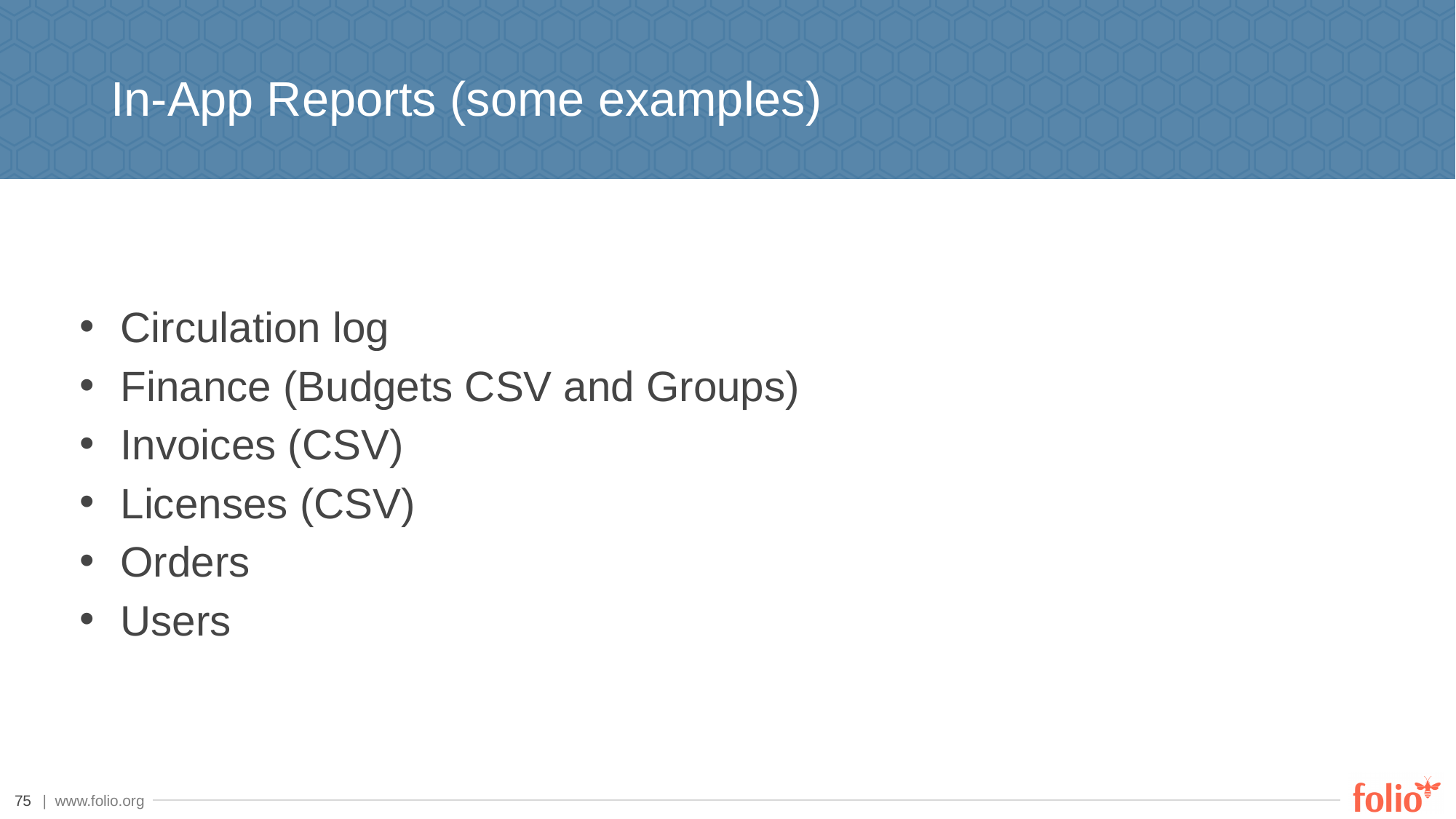

# In-App Reports (some examples)

Circulation log
Finance (Budgets CSV and Groups)
Invoices (CSV)
Licenses (CSV)
Orders
Users